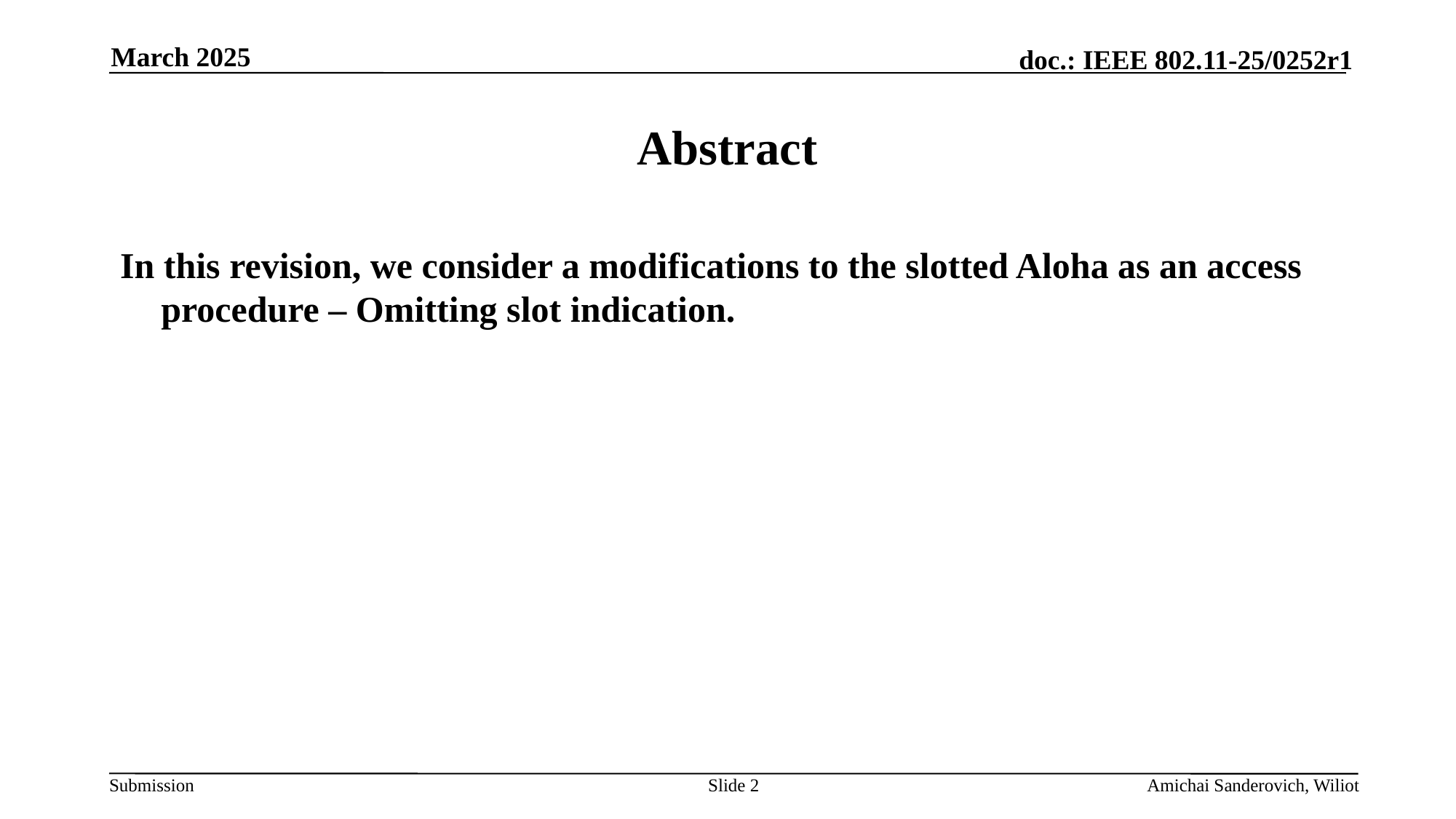

March 2025
# Abstract
In this revision, we consider a modifications to the slotted Aloha as an access procedure – Omitting slot indication.
Slide 2
Amichai Sanderovich, Wiliot